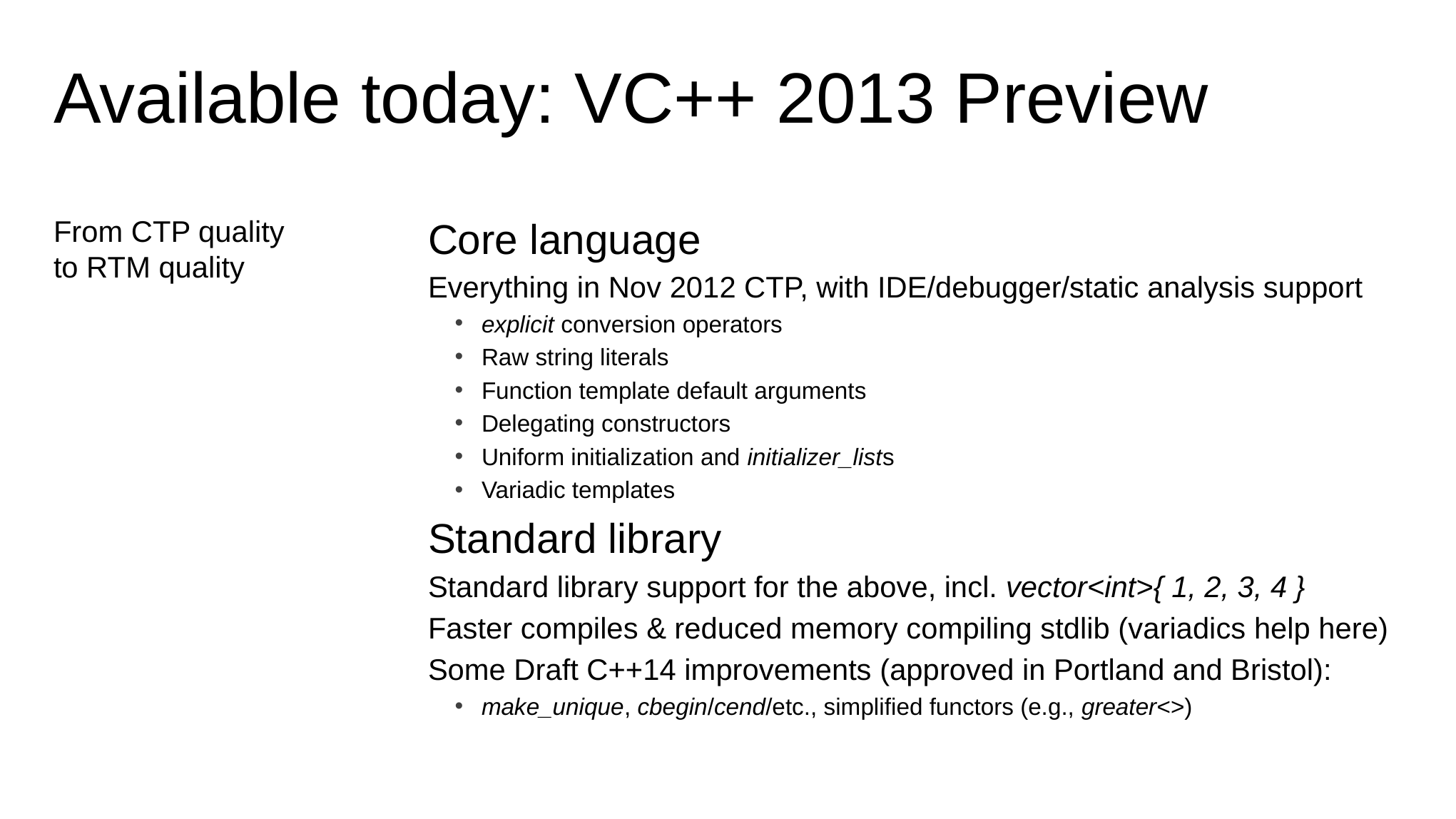

# Available today: VC++ 2013 Preview
From CTP quality
to RTM quality
Core language
Everything in Nov 2012 CTP, with IDE/debugger/static analysis support
explicit conversion operators
Raw string literals
Function template default arguments
Delegating constructors
Uniform initialization and initializer_lists
Variadic templates
Standard library
Standard library support for the above, incl. vector<int>{ 1, 2, 3, 4 }
Faster compiles & reduced memory compiling stdlib (variadics help here)
Some Draft C++14 improvements (approved in Portland and Bristol):
make_unique, cbegin/cend/etc., simplified functors (e.g., greater<>)